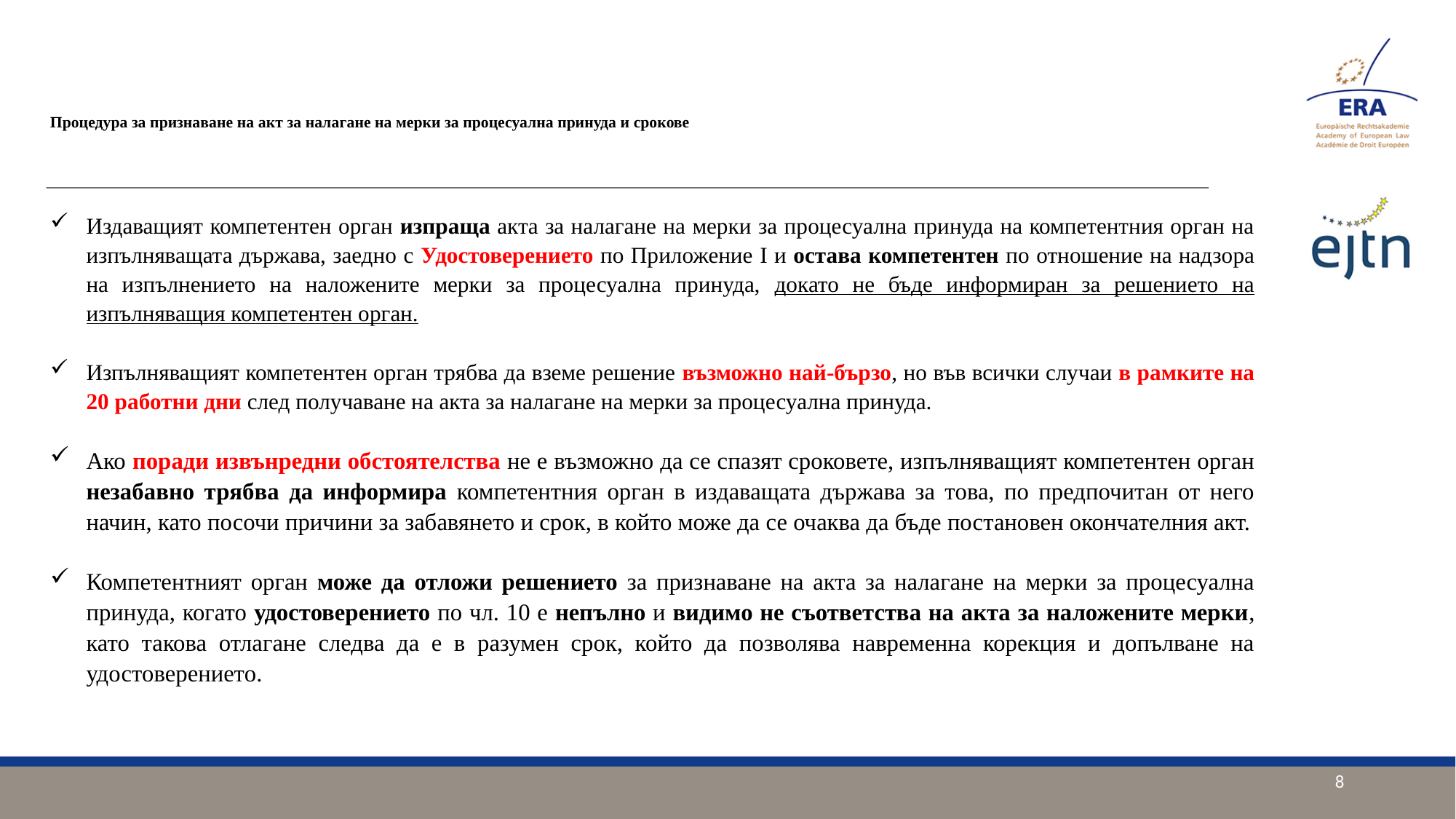

# Процедура за признаване на акт за налагане на мерки за процесуална принуда и срокове
Издаващият компетентен орган изпраща акта за налагане на мерки за процесуална принуда на компетентния орган на изпълняващата държава, заедно с Удостоверението по Приложение I и остава компетентен по отношение на надзора на изпълнението на наложените мерки за процесуална принуда, докато не бъде информиран за решението на изпълняващия компетентен орган.

Изпълняващият компетентен орган трябва да вземе решение възможно най-бързо, но във всички случаи в рамките на 20 работни дни след получаване на акта за налагане на мерки за процесуална принуда.

Ако поради извънредни обстоятелства не е възможно да се спазят сроковете, изпълняващият компетентен орган незабавно трябва да информира компетентния орган в издаващата държава за това, по предпочитан от него начин, като посочи причини за забавянето и срок, в който може да се очаква да бъде постановен окончателния акт.

Компетентният орган може да отложи решението за признаване на акта за налагане на мерки за процесуална принуда, когато удостоверението по чл. 10 е непълно и видимо не съответства на акта за наложените мерки, като такова отлагане следва да е в разумен срок, който да позволява навременна корекция и допълване на удостоверението.

8